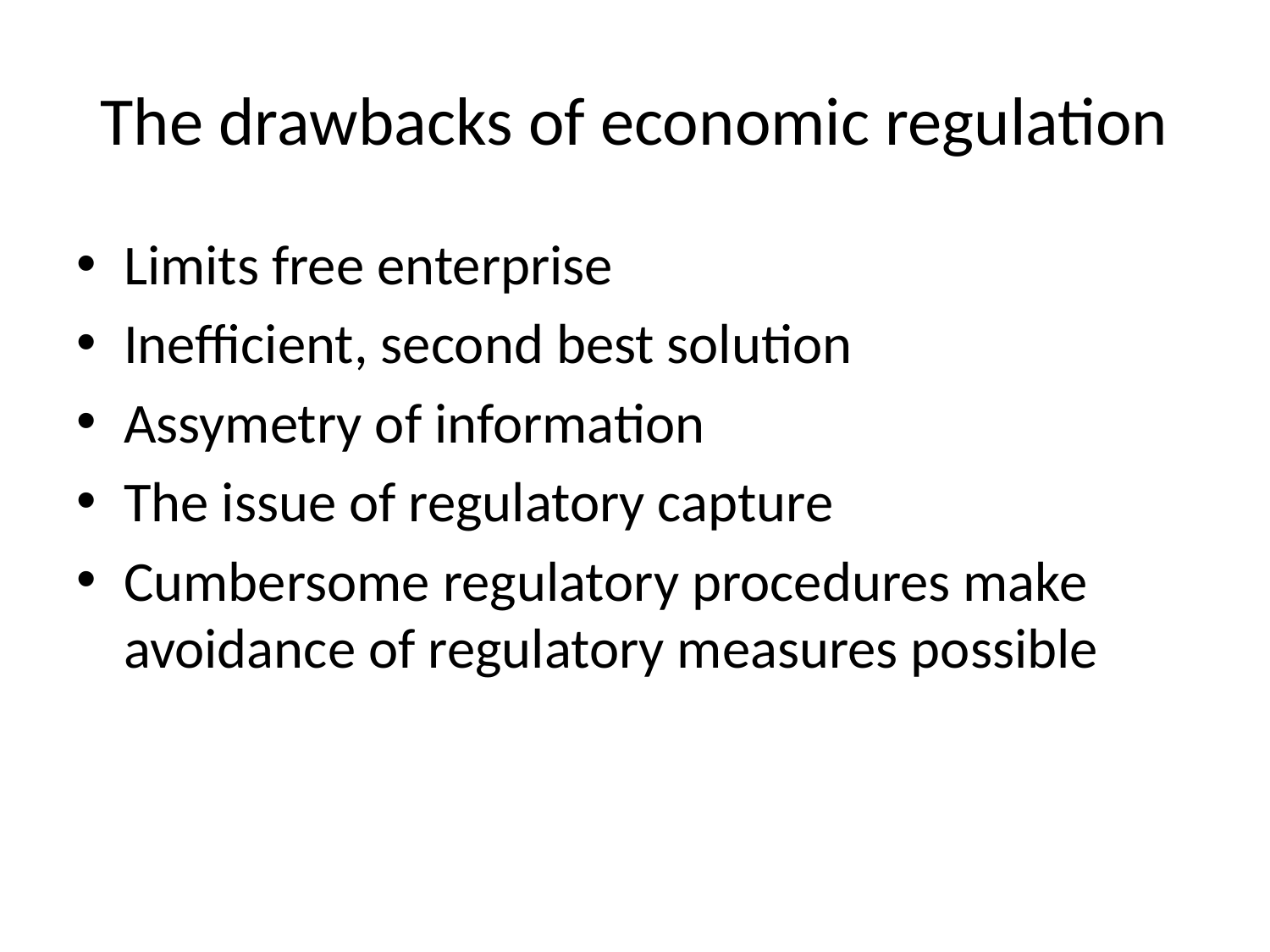

# The drawbacks of economic regulation
Limits free enterprise
Inefficient, second best solution
Assymetry of information
The issue of regulatory capture
Cumbersome regulatory procedures make avoidance of regulatory measures possible